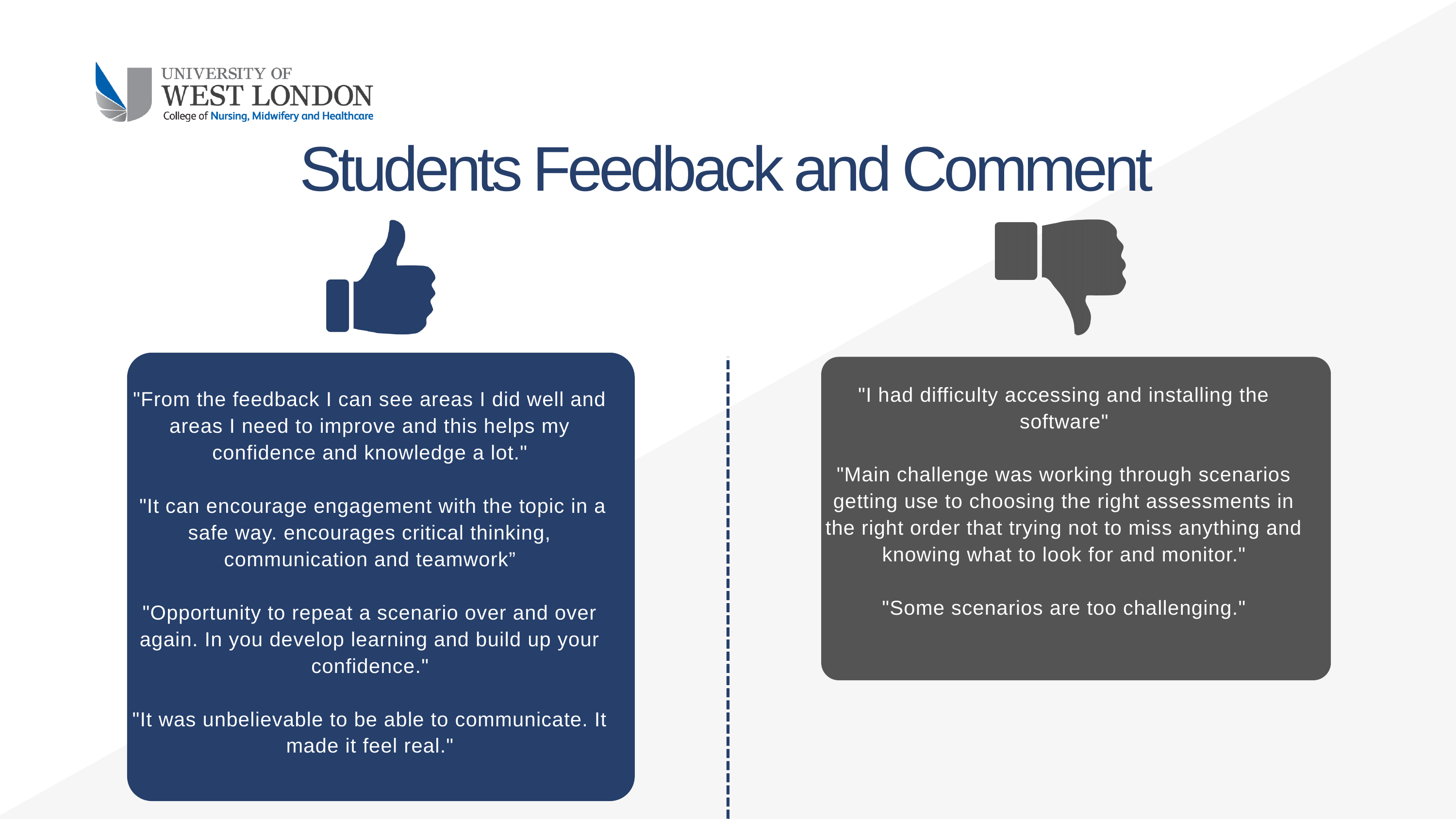

Students Feedback and Comment

"From the feedback I can see areas I did well and areas I need to improve and this helps my confidence and knowledge a lot."

 "It can encourage engagement with the topic in a safe way. encourages critical thinking, communication and teamwork”

"Opportunity to repeat a scenario over and over again. In you develop learning and build up your confidence."

"It was unbelievable to be able to communicate. It made it feel real."

"I had difficulty accessing and installing the software"

"Main challenge was working through scenarios getting use to choosing the right assessments in the right order that trying not to miss anything and knowing what to look for and monitor."

"Some scenarios are too challenging."